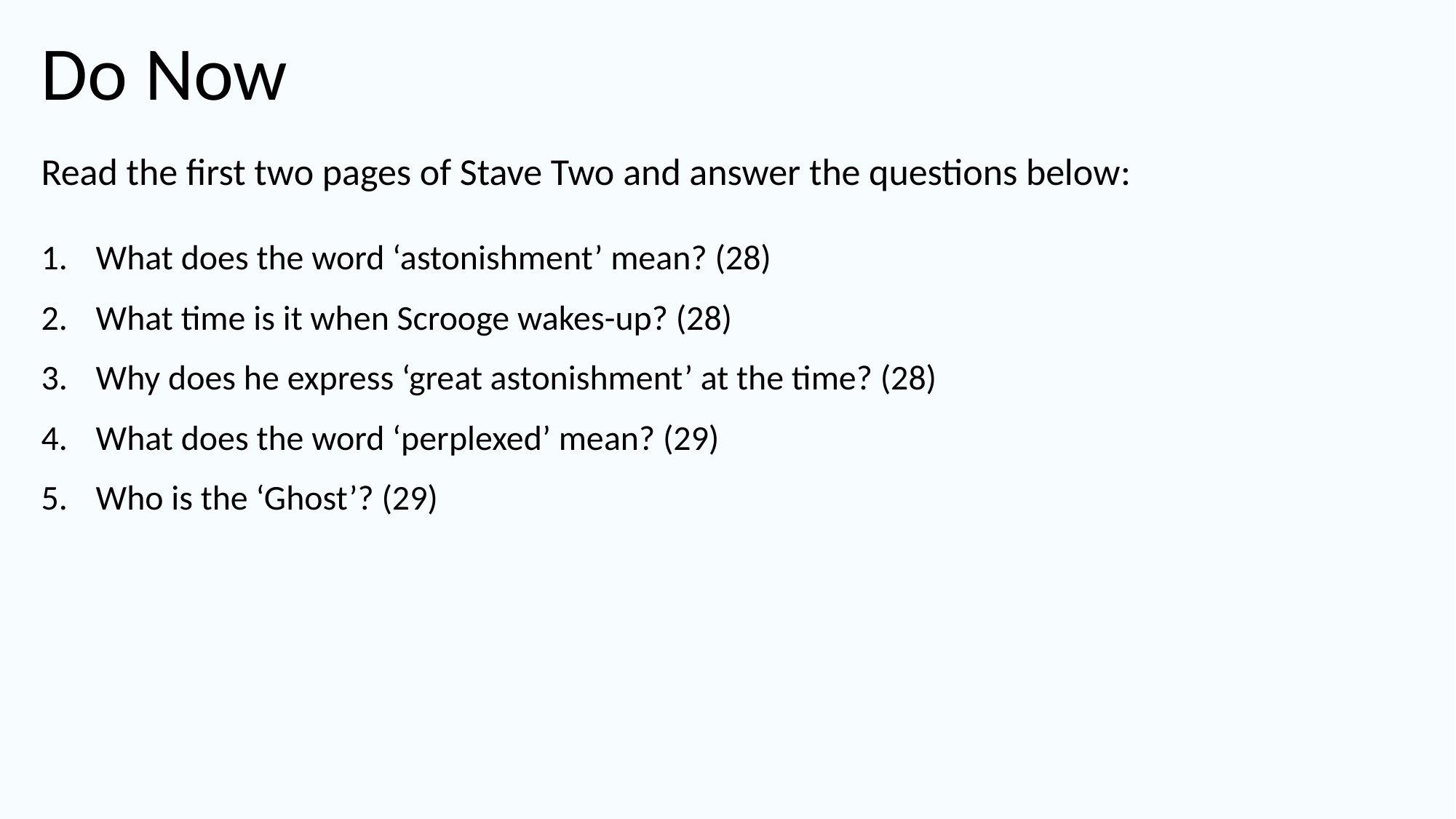

Do Now

Read the first two pages of Stave Two and answer the questions below:

What does the word ‘astonishment’ mean? (28)

What time is it when Scrooge wakes-up? (28)

Why does he express ‘great astonishment’ at the time? (28)

What does the word ‘perplexed’ mean? (29)

Who is the ‘Ghost’? (29)